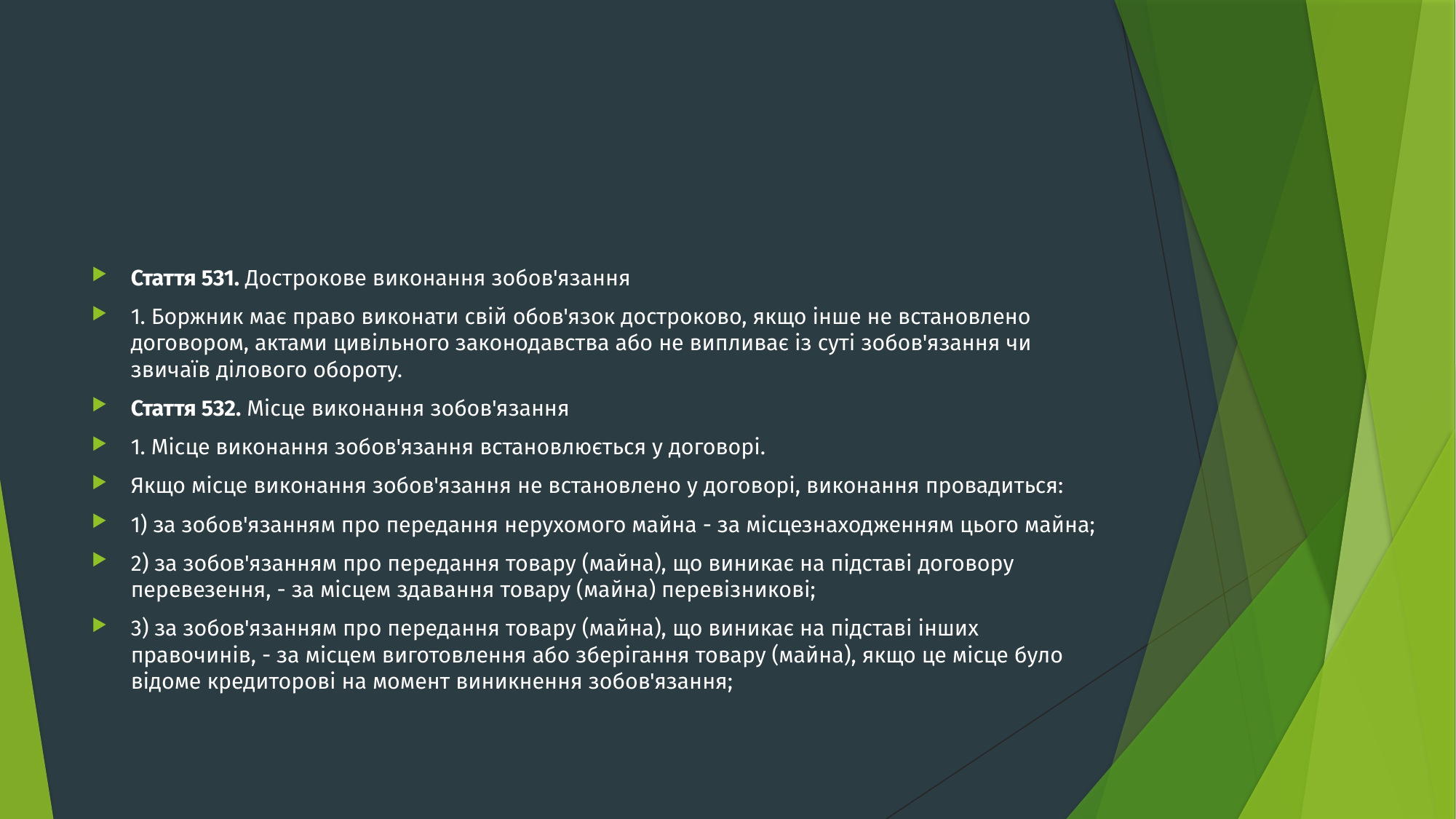

#
Стаття 531. Дострокове виконання зобов'язання
1. Боржник має право виконати свій обов'язок достроково, якщо інше не встановлено договором, актами цивільного законодавства або не випливає із суті зобов'язання чи звичаїв ділового обороту.
Стаття 532. Місце виконання зобов'язання
1. Місце виконання зобов'язання встановлюється у договорі.
Якщо місце виконання зобов'язання не встановлено у договорі, виконання провадиться:
1) за зобов'язанням про передання нерухомого майна - за місцезнаходженням цього майна;
2) за зобов'язанням про передання товару (майна), що виникає на підставі договору перевезення, - за місцем здавання товару (майна) перевізникові;
3) за зобов'язанням про передання товару (майна), що виникає на підставі інших правочинів, - за місцем виготовлення або зберігання товару (майна), якщо це місце було відоме кредиторові на момент виникнення зобов'язання;